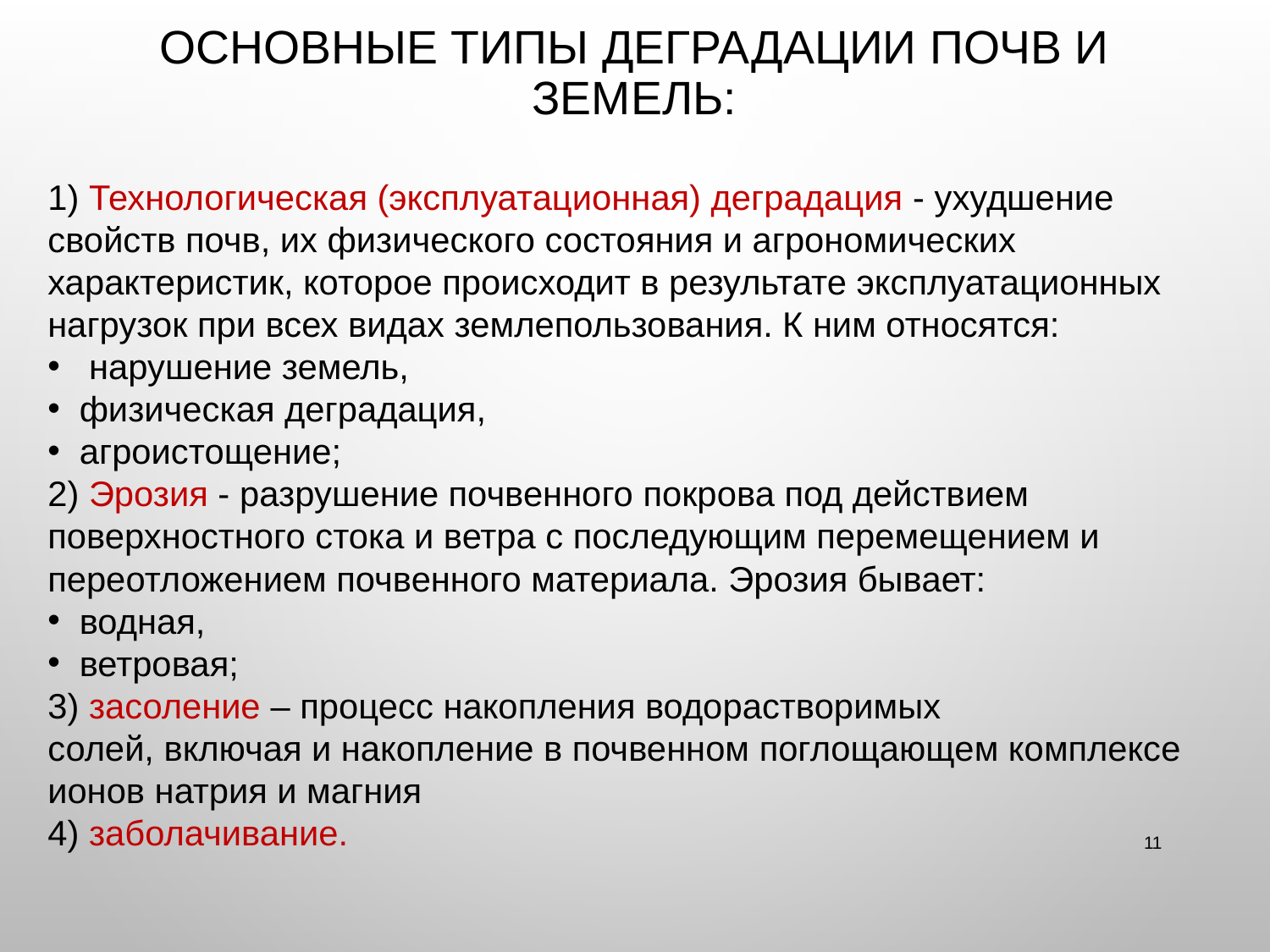

# Основные типы деградации почв и земель:

1) Технологическая (эксплуатационная) деградация - ухудшение свойств почв, их физического состояния и агрономических характеристик, которое происходит в результате эксплуатационных нагрузок при всех видах землепользования. К ним относятся:
 нарушение земель,
физическая деградация,
агроистощение;
2) Эрозия - разрушение почвенного покрова под действием поверхностного стока и ветра с последующим перемещением и переотложением почвенного материала. Эрозия бывает:
водная,
ветровая;
3) засоление – процесс накопления водорастворимых
солей, включая и накопление в почвенном поглощающем комплексе
ионов натрия и магния
4) заболачивание.
11